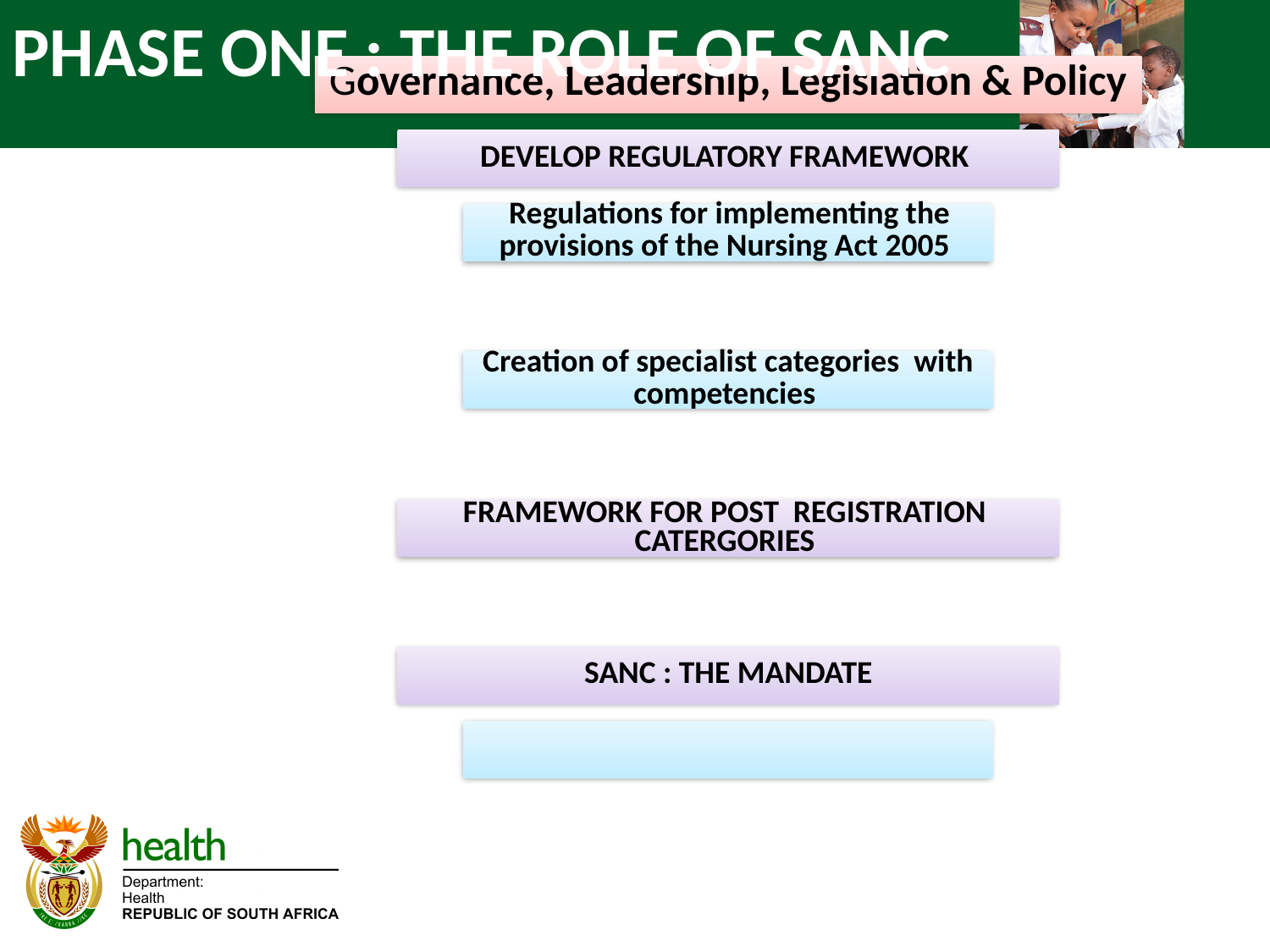

PHASE ONE : THE ROLE OF SANC
DEVELOP REGULATORY FRAMEWORK
FRAMEWORK FOR POST  REGISTRATION  CATERGORIES
SANC : THE MANDATE
 Regulations for implementing the provisions of the Nursing Act 2005
Creation of specialist categories  with competencies